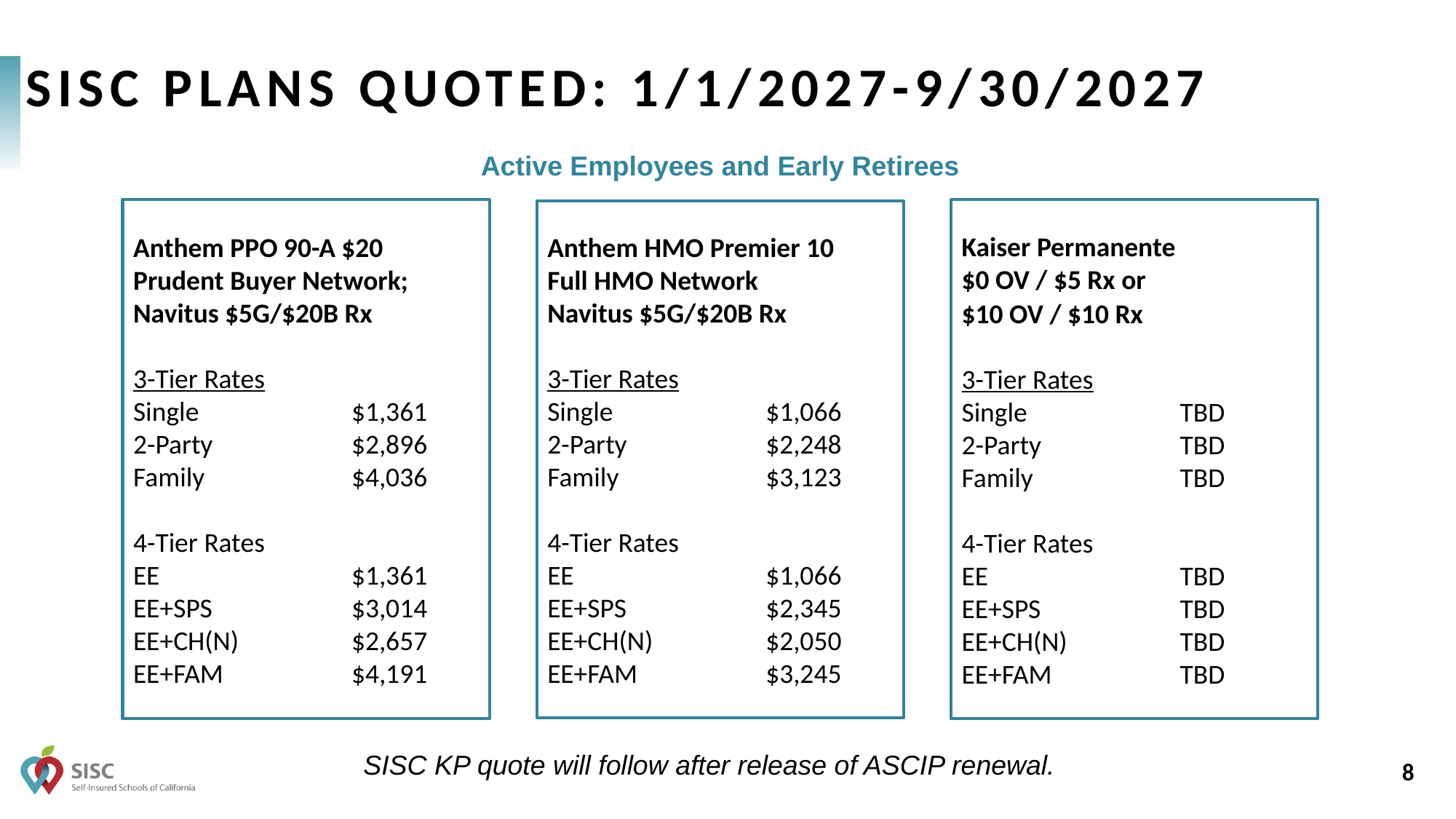

# SISC PlaNS Quoted: 1/1/2027-9/30/2027
Active Employees and Early Retirees
Anthem PPO 90-A $20
Prudent Buyer Network;
Navitus $5G/$20B Rx

3-Tier Rates
Single 		$1,361
2-Party 		$2,896
Family 		$4,036

4-Tier Rates
EE		$1,361
EE+SPS		$3,014
EE+CH(N)		$2,657
EE+FAM		$4,191
Kaiser Permanente
$0 OV / $5 Rx or
$10 OV / $10 Rx

3-Tier Rates
Single 		TBD
2-Party 		TBD
Family 		TBD

4-Tier Rates
EE		TBD
EE+SPS		TBD
EE+CH(N)		TBD
EE+FAM		TBD
Anthem HMO Premier 10
Full HMO Network
Navitus $5G/$20B Rx

3-Tier Rates
Single 		$1,066
2-Party 		$2,248
Family 		$3,123

4-Tier Rates
EE		$1,066
EE+SPS		$2,345
EE+CH(N)		$2,050
EE+FAM		$3,245
8
SISC KP quote will follow after release of ASCIP renewal.